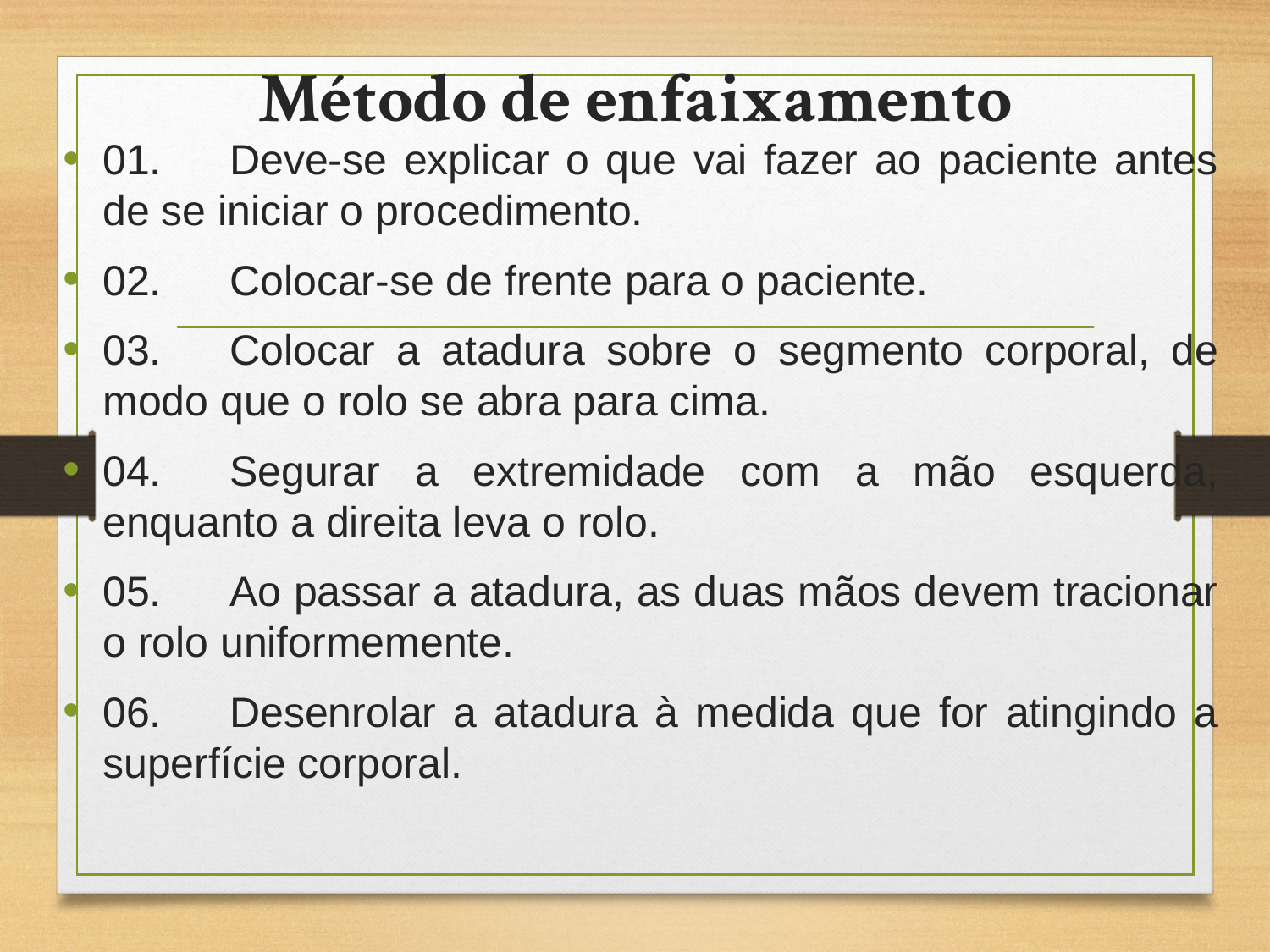

# Método de enfaixamento
01.	Deve-se explicar o que vai fazer ao paciente antes de se iniciar o procedimento.
02.	Colocar-se de frente para o paciente.
03.	Colocar a atadura sobre o segmento corporal, de modo que o rolo se abra para cima.
04.	Segurar a extremidade com a mão esquerda, enquanto a direita leva o rolo.
05.	Ao passar a atadura, as duas mãos devem tracionar o rolo uniformemente.
06.	Desenrolar a atadura à medida que for atingindo a superfície corporal.